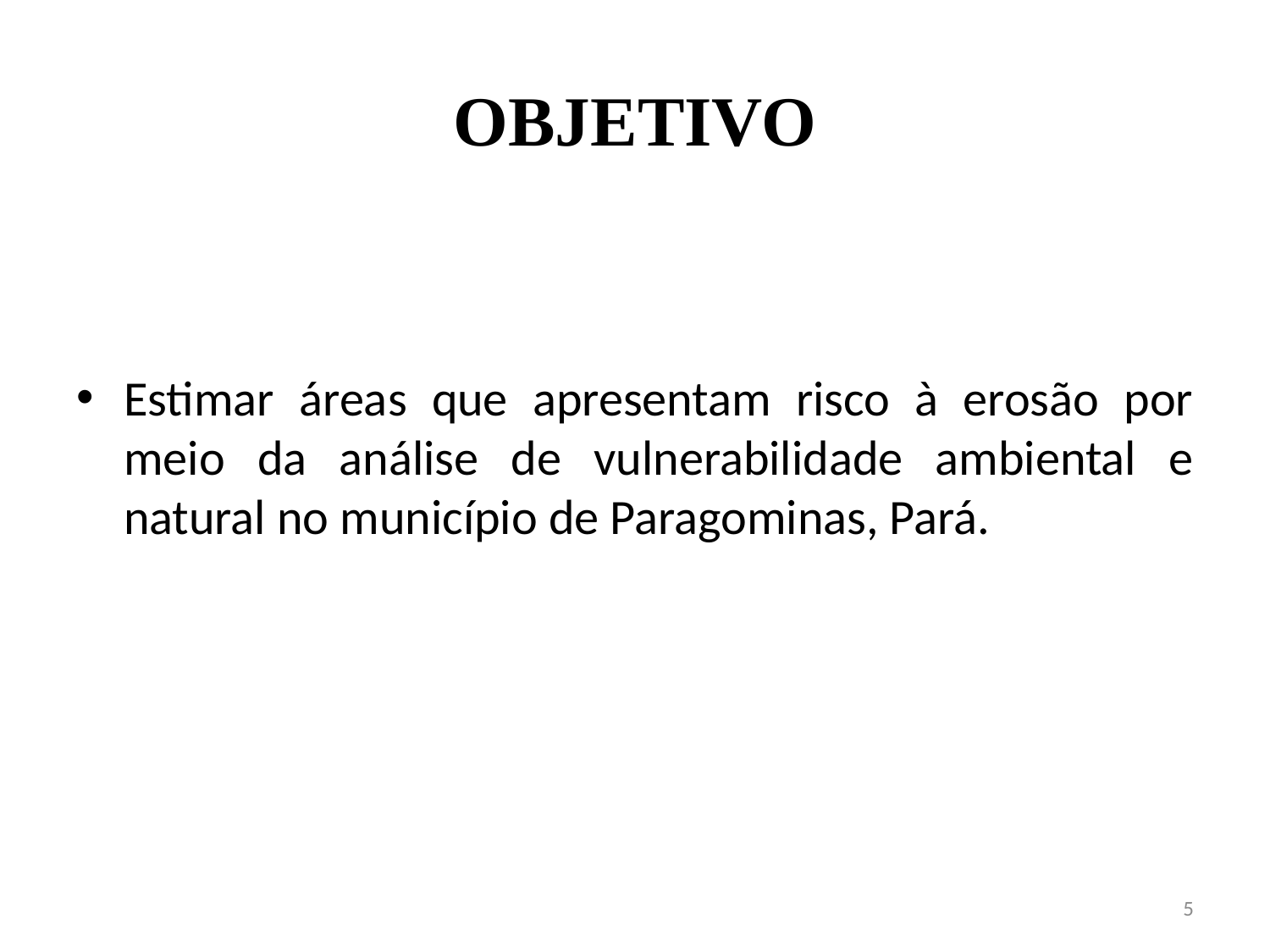

# OBJETIVO

Estimar áreas que apresentam risco à erosão por meio da análise de vulnerabilidade ambiental e natural no município de Paragominas, Pará.

5